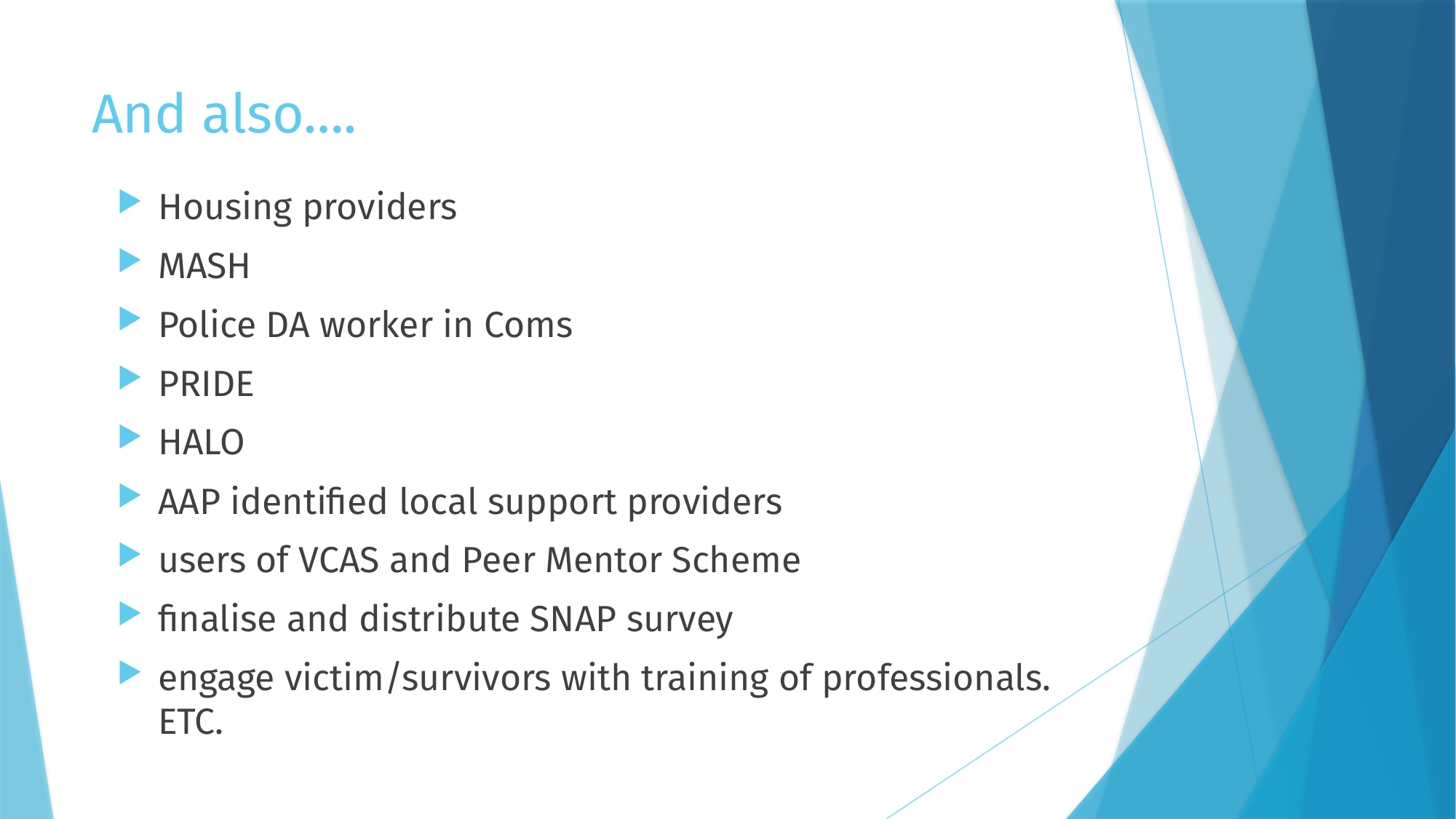

# And also….
Housing providers
MASH
Police DA worker in Coms
PRIDE
HALO
AAP identified local support providers
users of VCAS and Peer Mentor Scheme
finalise and distribute SNAP survey
engage victim/survivors with training of professionals. ETC.